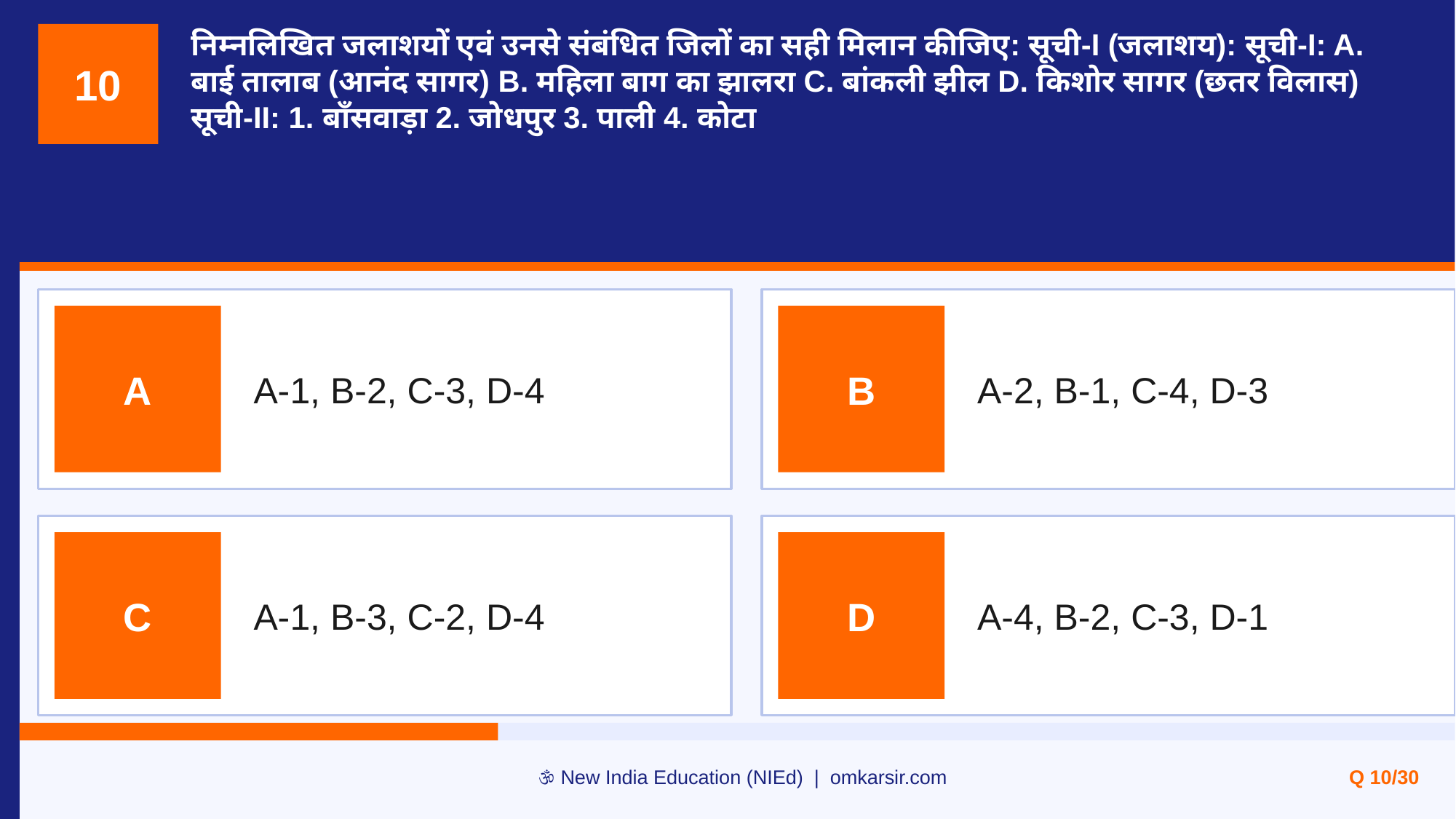

निम्नलिखित जलाशयों एवं उनसे संबंधित जिलों का सही मिलान कीजिए: सूची-I (जलाशय): सूची-I: A. बाई तालाब (आनंद सागर) B. महिला बाग का झालरा C. बांकली झील D. किशोर सागर (छतर विलास) सूची-II: 1. बाँसवाड़ा 2. जोधपुर 3. पाली 4. कोटा
10

A-1, B-2, C-3, D-4
A-2, B-1, C-4, D-3
A
B

A-1, B-3, C-2, D-4
A-4, B-2, C-3, D-1
C
D

🕉️ New India Education (NIEd)  |  omkarsir.com
Q 10/30